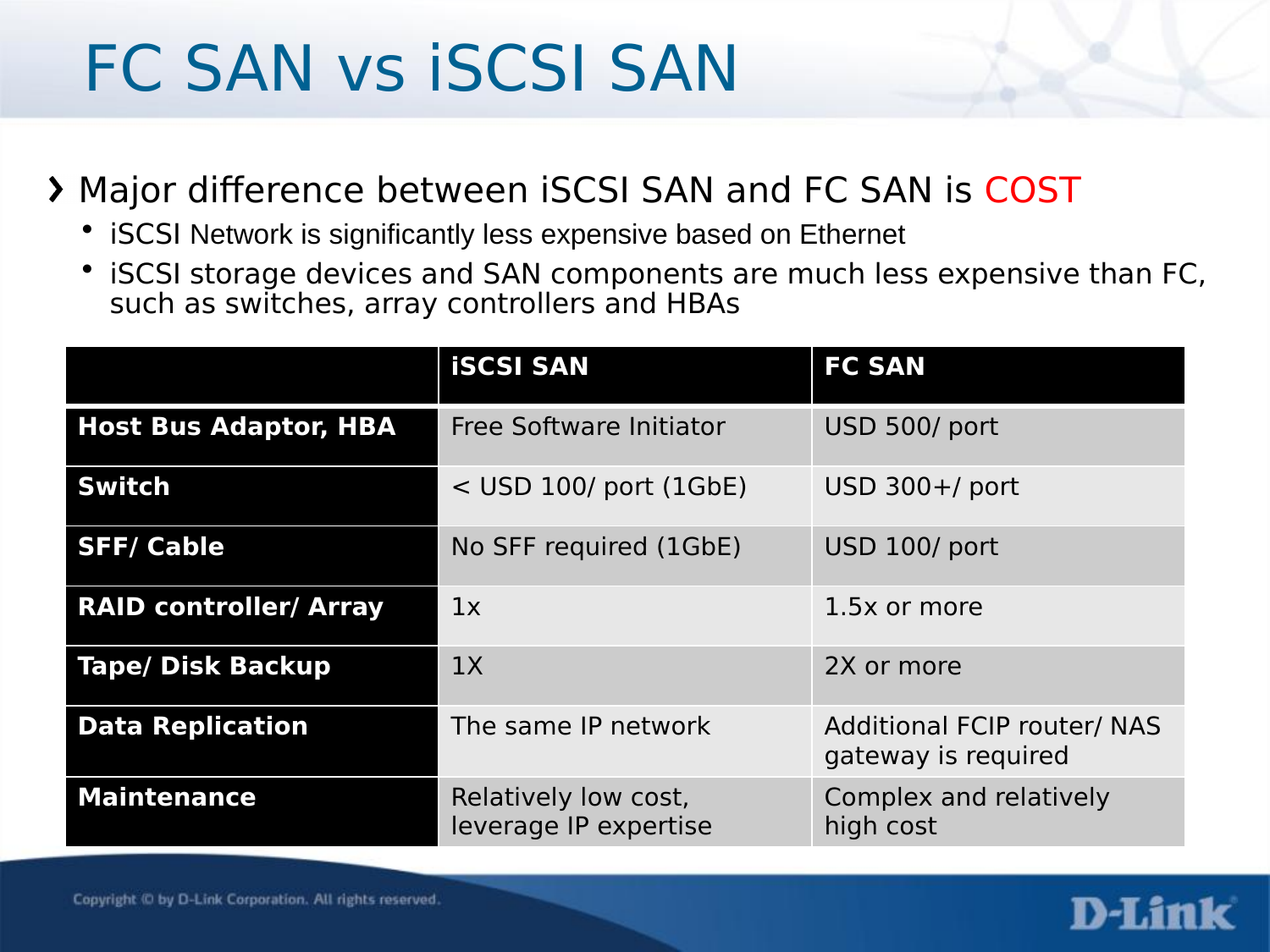

# FC SAN vs iSCSI SAN
Major difference between iSCSI SAN and FC SAN is COST
iSCSI Network is significantly less expensive based on Ethernet
iSCSI storage devices and SAN components are much less expensive than FC, such as switches, array controllers and HBAs

|  | iSCSI SAN | FC SAN |
| --- | --- | --- |
| Host Bus Adaptor, HBA | Free Software Initiator | USD 500/ port |
| Switch | < USD 100/ port (1GbE) | USD 300+/ port |
| SFF/ Cable | No SFF required (1GbE) | USD 100/ port |
| RAID controller/ Array | 1x | 1.5x or more |
| Tape/ Disk Backup | 1X | 2X or more |
| Data Replication | The same IP network | Additional FCIP router/ NAS gateway is required |
| Maintenance | Relatively low cost, leverage IP expertise | Complex and relatively high cost |